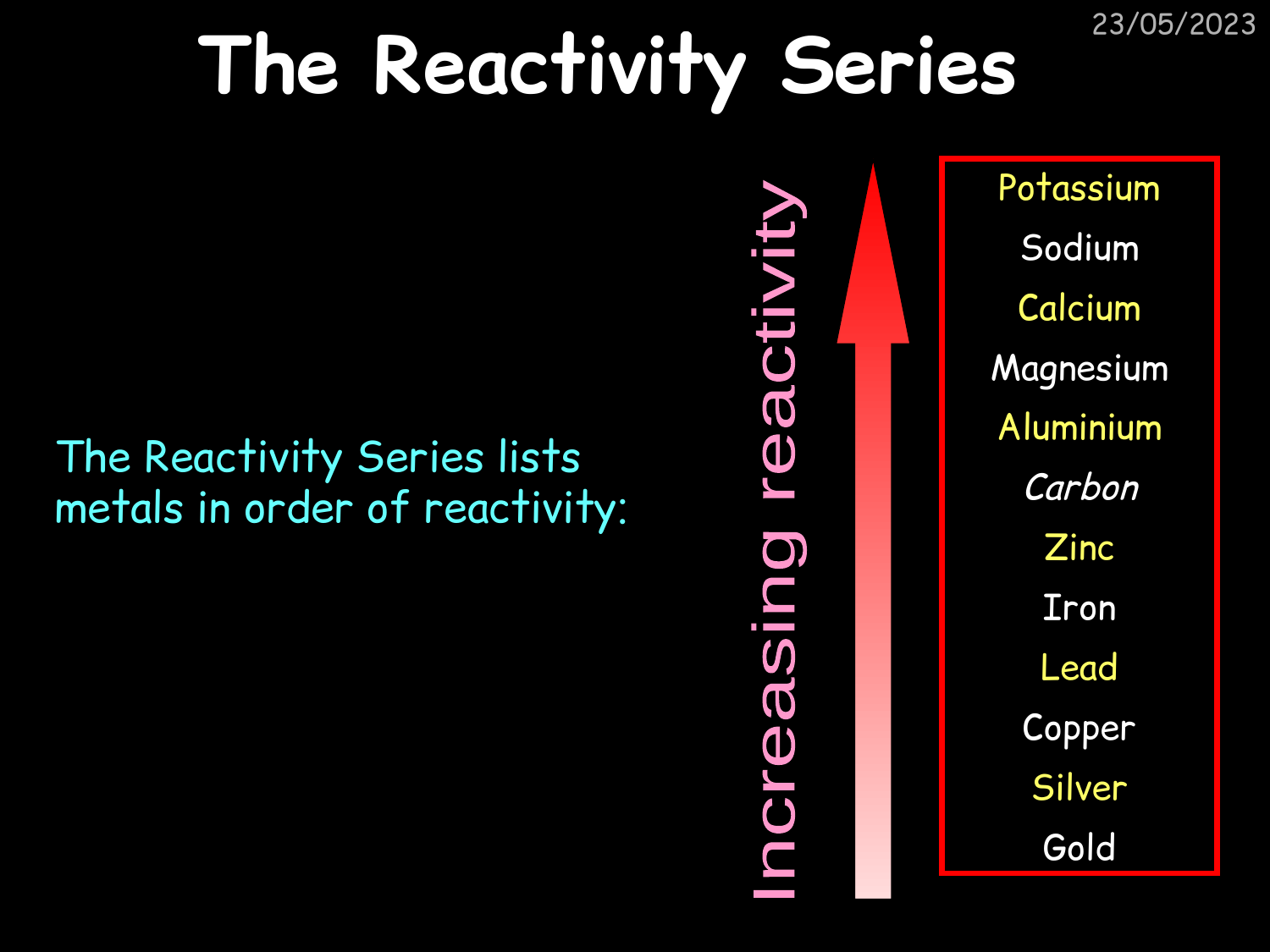

# The Reactivity Series
23/05/2023

Increasing reactivity
Potassium
Sodium
Calcium
Magnesium
Aluminium
Carbon
Zinc
Iron
Lead
Copper
Silver
Gold
The Reactivity Series lists metals in order of reactivity: